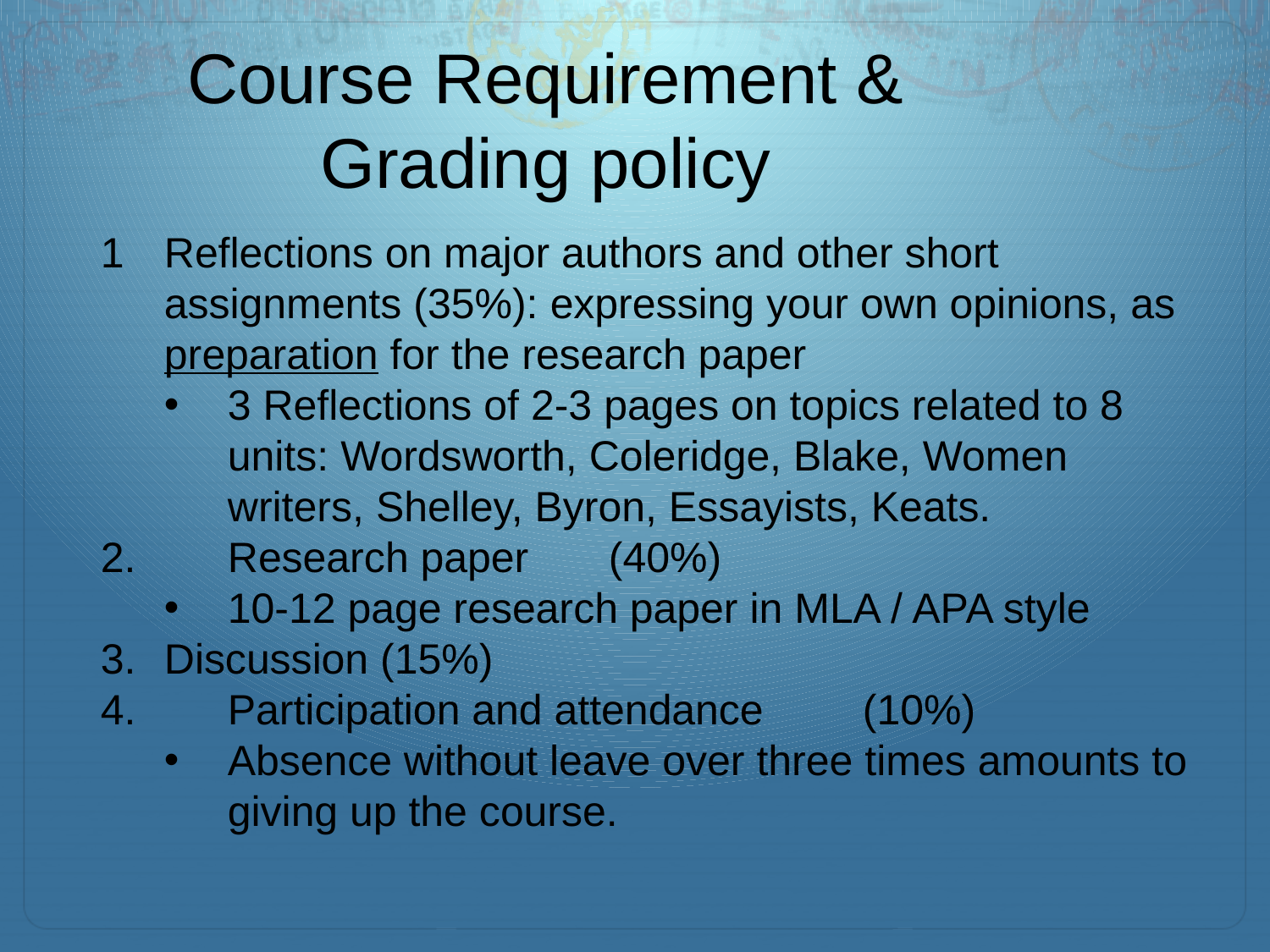

Course Requirement &
Grading policy
Reflections on major authors and other short assignments (35%): expressing your own opinions, as preparation for the research paper
3 Reflections of 2-3 pages on topics related to 8 units: Wordsworth, Coleridge, Blake, Women writers, Shelley, Byron, Essayists, Keats.
2.	Research paper	(40%)
10-12 page research paper in MLA / APA style
Discussion (15%)
4.	Participation and attendance	(10%)
Absence without leave over three times amounts to giving up the course.